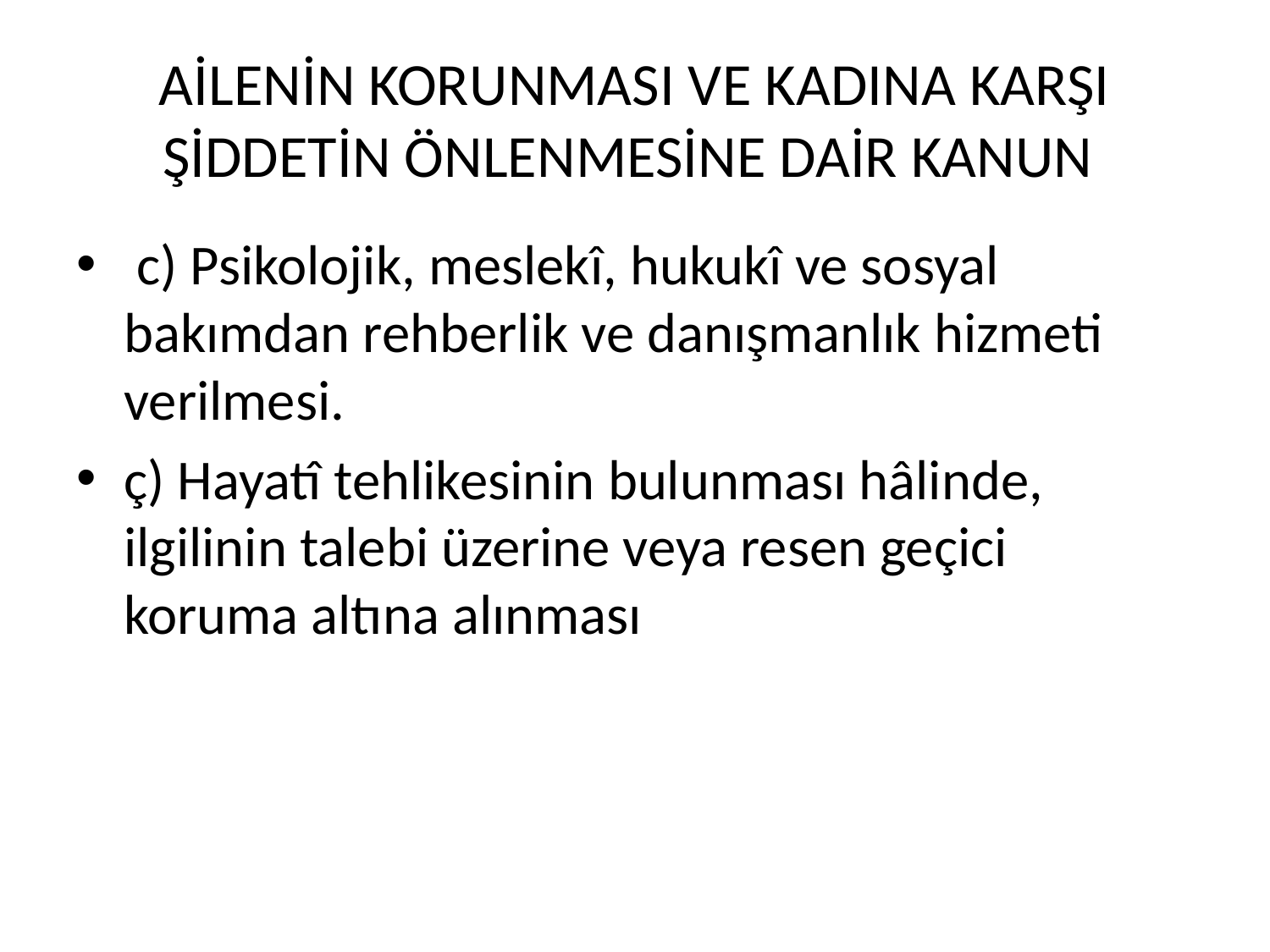

# AİLENİN KORUNMASI VE KADINA KARŞI ŞİDDETİN ÖNLENMESİNE DAİR KANUN
 c) Psikolojik, meslekî, hukukî ve sosyal bakımdan rehberlik ve danışmanlık hizmeti verilmesi.
ç) Hayatî tehlikesinin bulunması hâlinde, ilgilinin talebi üzerine veya resen geçici koruma altına alınması